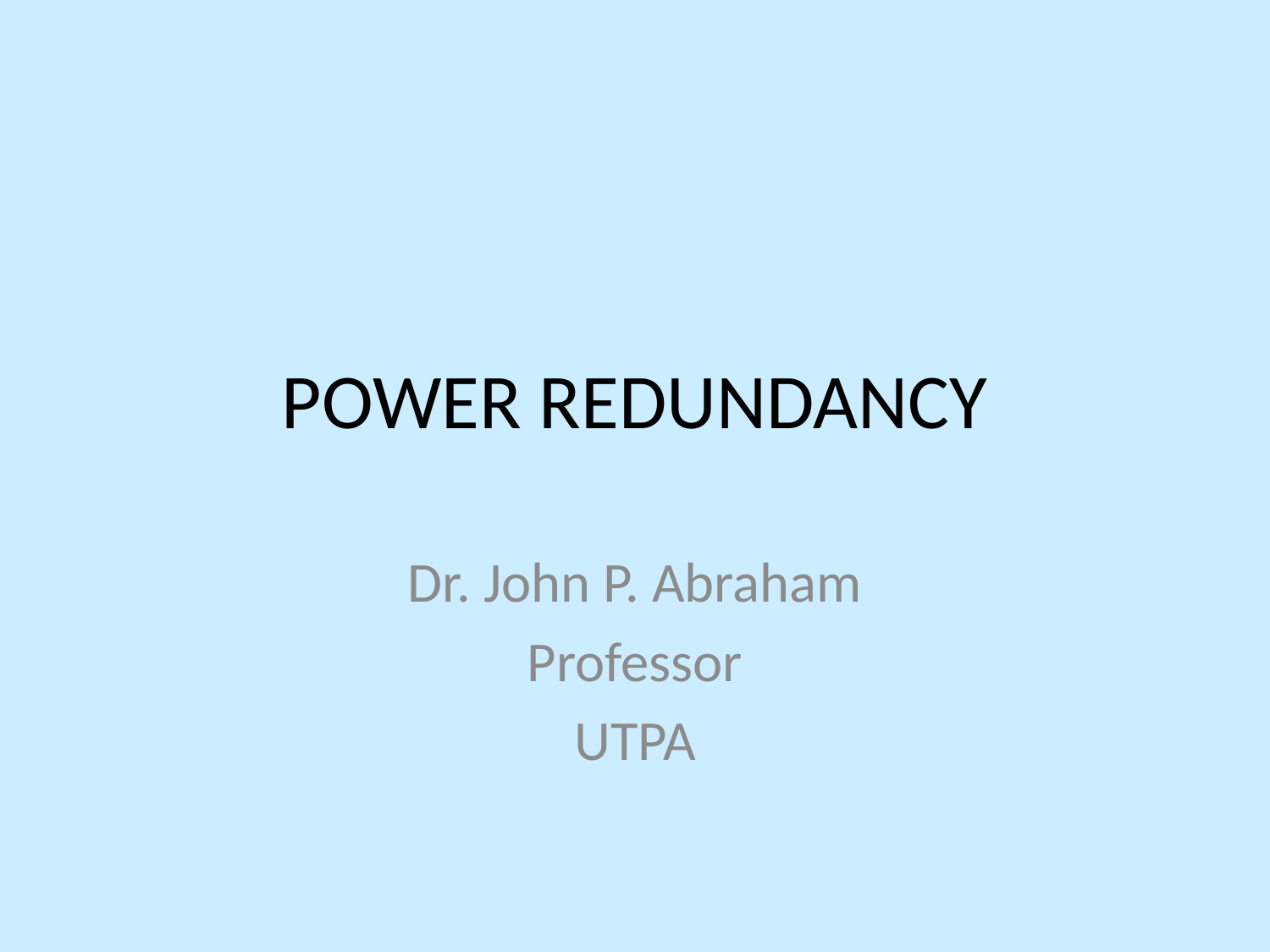

# POWER REDUNDANCY
Dr. John P. Abraham
Professor
UTPA